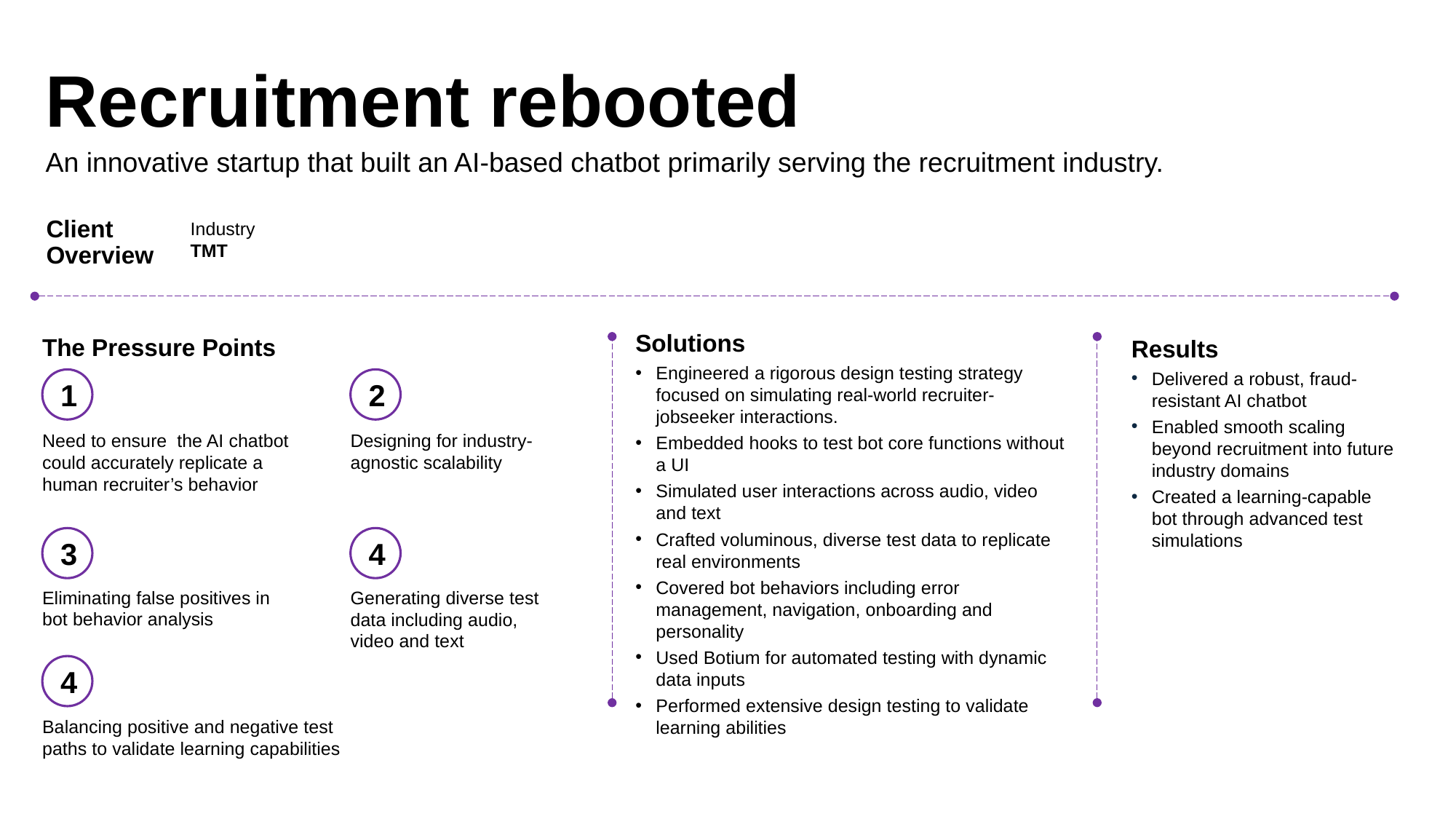

Recruitment rebooted
An innovative startup that built an AI-based chatbot primarily serving the recruitment industry.
Client
Overview
Industry
TMT
The Pressure Points
Solutions
Engineered a rigorous design testing strategy focused on simulating real-world recruiter-jobseeker interactions.
Embedded hooks to test bot core functions without a UI
Simulated user interactions across audio, video and text
Crafted voluminous, diverse test data to replicate real environments
Covered bot behaviors including error management, navigation, onboarding and personality
Used Botium for automated testing with dynamic data inputs
Performed extensive design testing to validate learning abilities
Results
Delivered a robust, fraud-resistant AI chatbot
Enabled smooth scaling beyond recruitment into future industry domains
Created a learning-capable bot through advanced test simulations
1
2
Need to ensure  the AI chatbot could accurately replicate a human recruiter’s behavior
Designing for industry-agnostic scalability
3
4
Eliminating false positives in bot behavior analysis
Generating diverse test data including audio, video and text
4
Balancing positive and negative test paths to validate learning capabilities